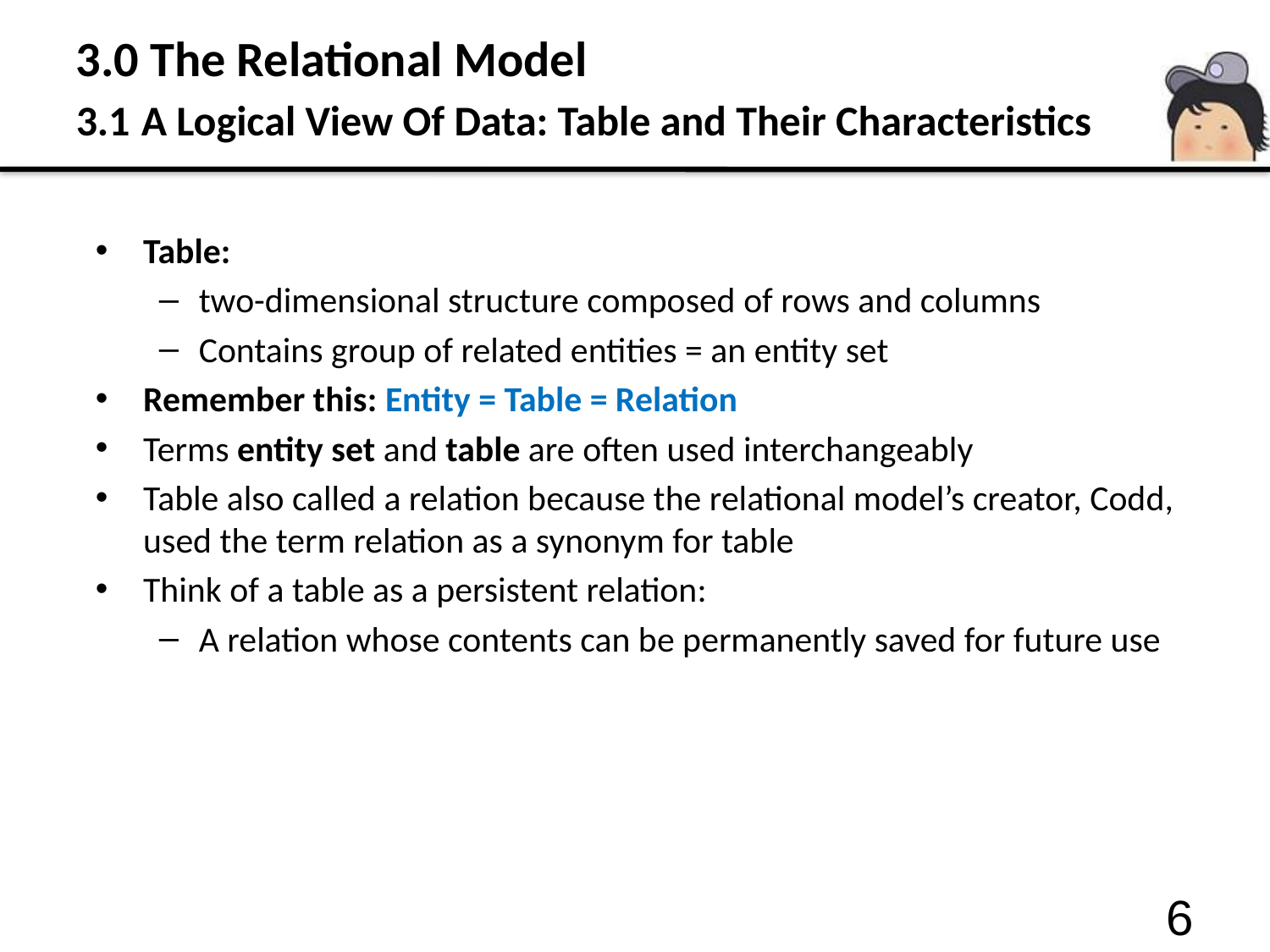

# 3.0 The Relational Model 3.1 A Logical View Of Data: Table and Their Characteristics
Table:
two-dimensional structure composed of rows and columns
Contains group of related entities = an entity set
Remember this: Entity = Table = Relation
Terms entity set and table are often used interchangeably
Table also called a relation because the relational model’s creator, Codd, used the term relation as a synonym for table
Think of a table as a persistent relation:
A relation whose contents can be permanently saved for future use

6